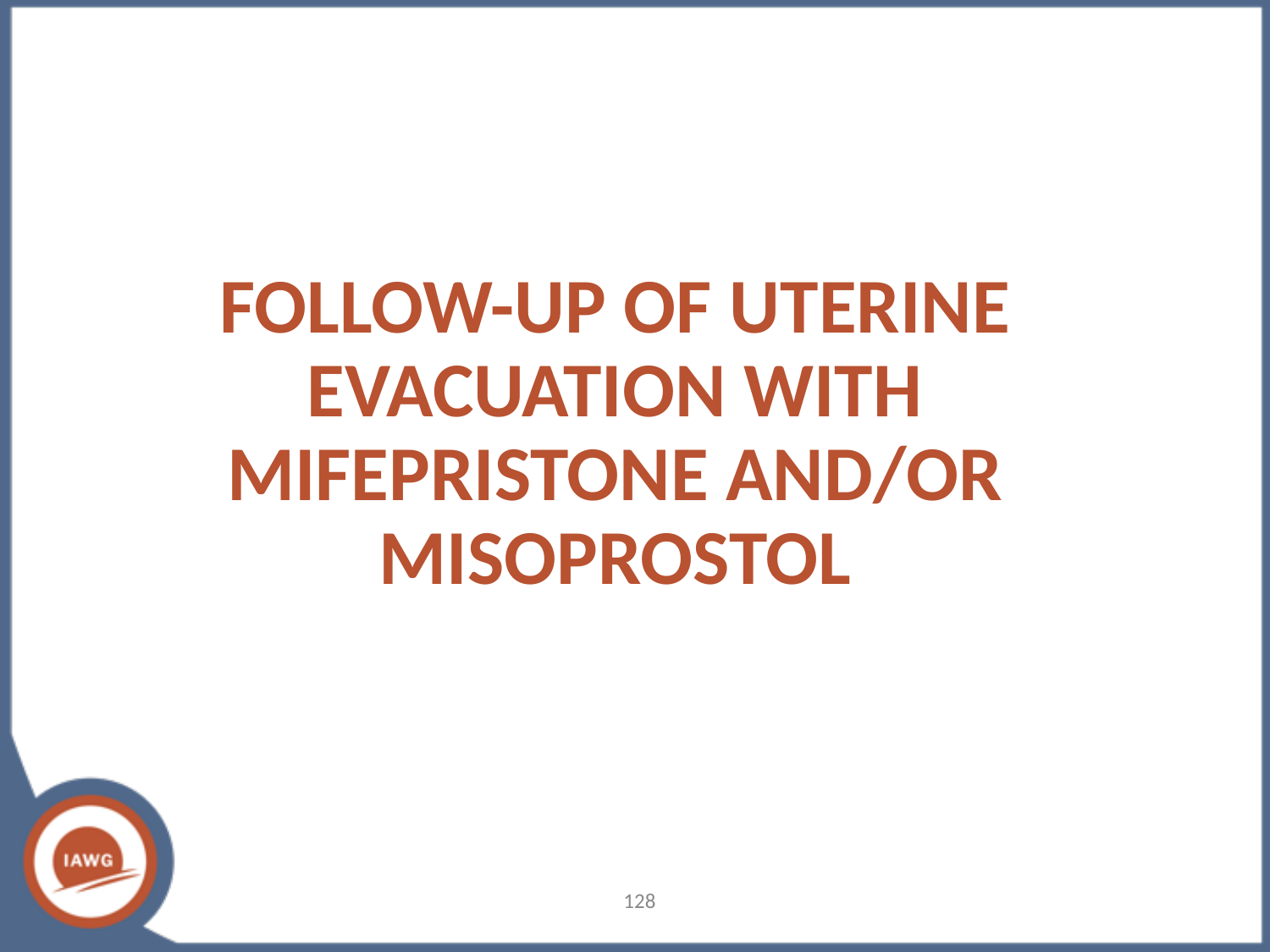

# FOLLOW-UP OF UTERINE EVACUATION WITH MIFEPRISTONE AND/OR MISOPROSTOL
128